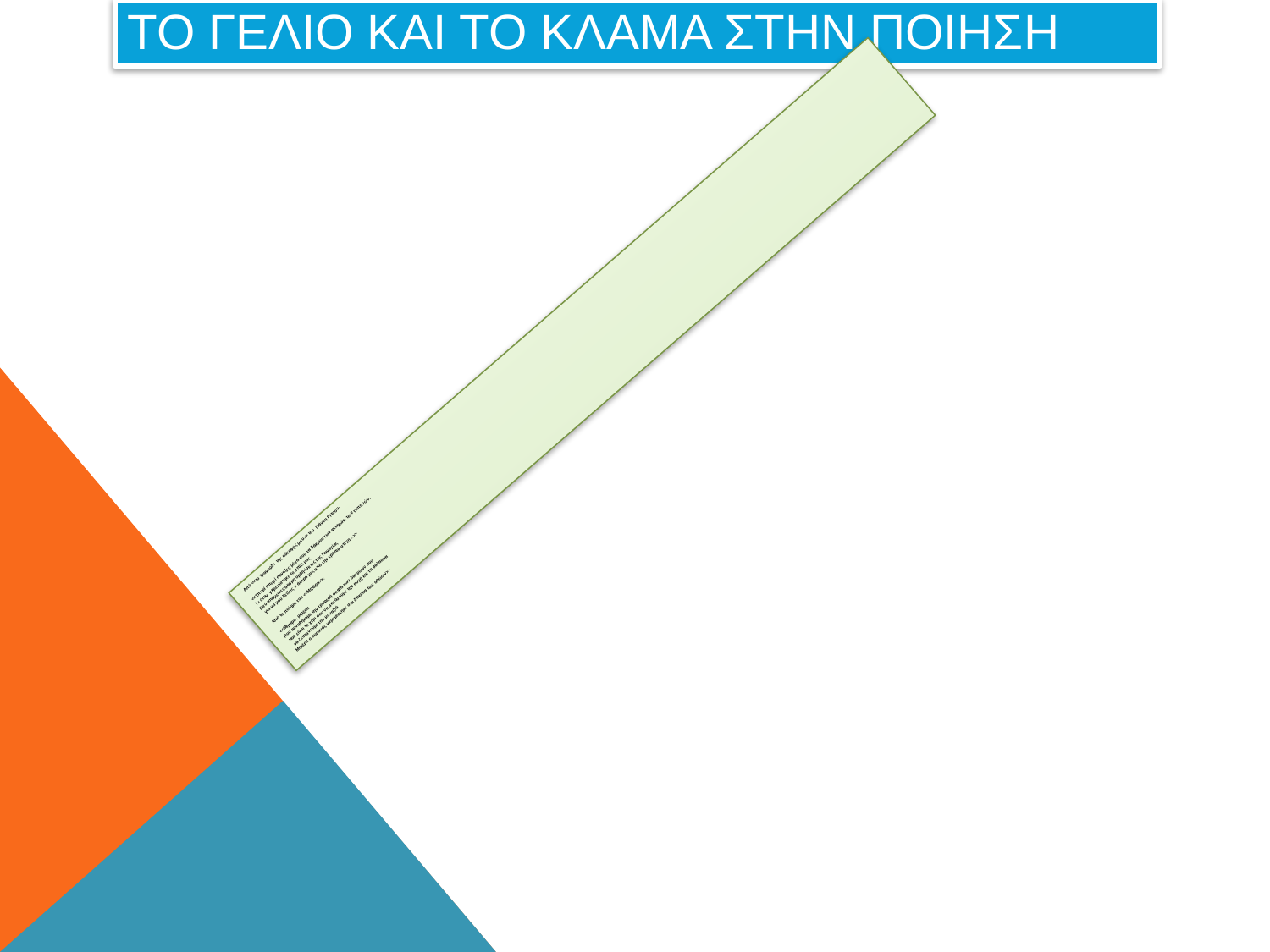

Από <<το τραγούδι  της αδερφής μου>> του  Γιάννη Ρίτσου:

<<Σπυρί σπυρί σύναξες μέσα σου τα δάκρυα των φτωχών, των ταπεινών.
Κι όταν  γκρεμίστηκε το σπίτι μας
Εσύ απόμεινες ακόμη ορθή-ίσκιος της Παναγίας
 για να μου δείξεις τ’ άστρα μες από την τρύπια στέγη…>>

Από το ποίημα του <<Μητέρα>>:

<<Μητέρα, μητέρα
Που αρνηθήκαμε την τρυφερή σοφία των δακρύων σου
 πού είναι το χέρι σου να ακούσουμε την αυγή και τη θάλασσα
  να ζεστάνουμε την μοναξιά
Μητέρα ο ουρανός γκρεμίστηκε στα δάκρυα των αθώων>>
Το γελιο και το κλαμα ςτην ποιηςη